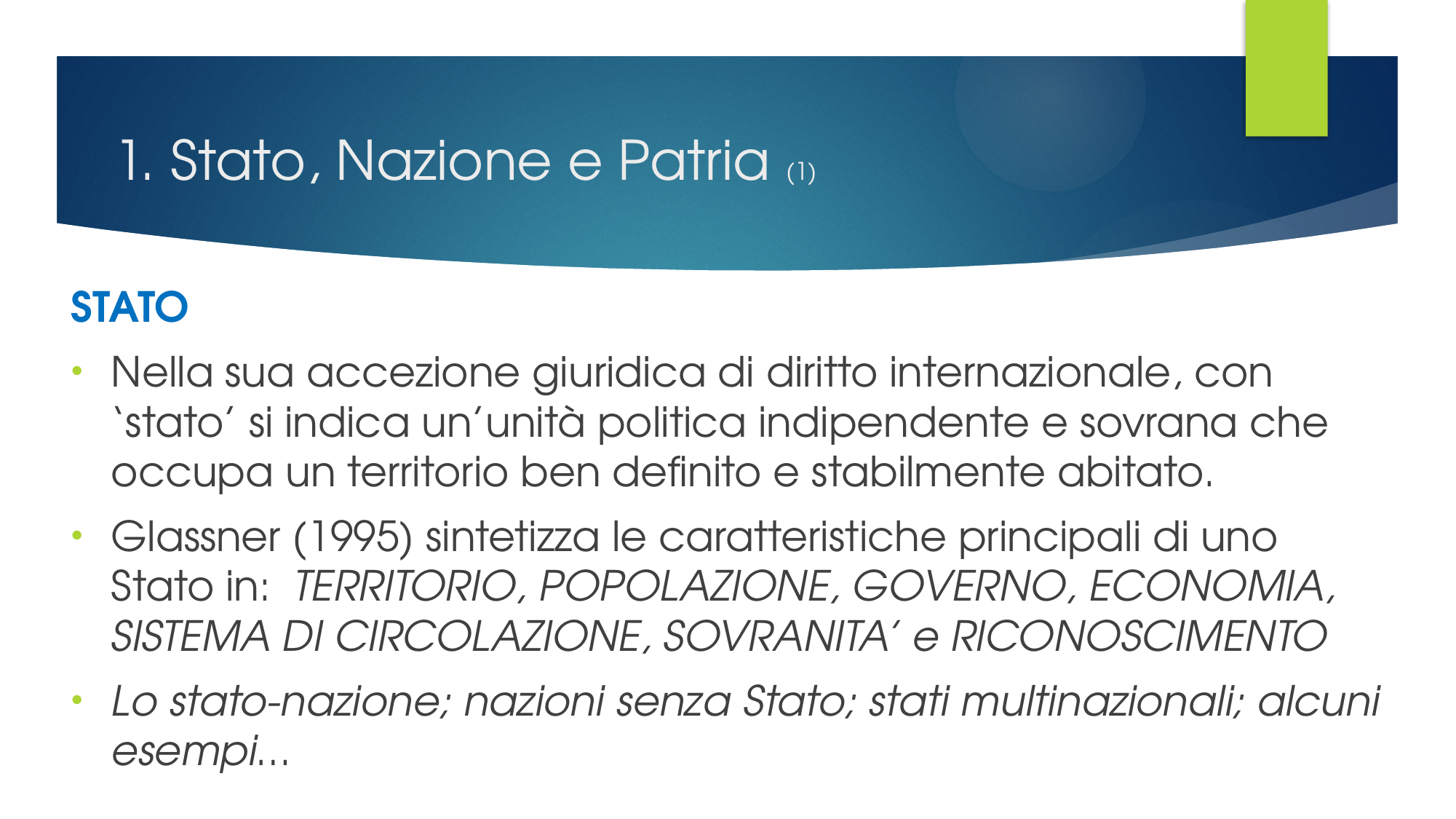

# 1. Stato, Nazione e Patria (1)
STATO
Nella sua accezione giuridica di diritto internazionale, con ‘stato’ si indica un’unità politica indipendente e sovrana che occupa un territorio ben definito e stabilmente abitato.
Glassner (1995) sintetizza le caratteristiche principali di uno Stato in:  TERRITORIO, POPOLAZIONE, GOVERNO, ECONOMIA, SISTEMA DI CIRCOLAZIONE, SOVRANITA’ e RICONOSCIMENTO
Lo stato-nazione; nazioni senza Stato; stati multinazionali; alcuni esempi…